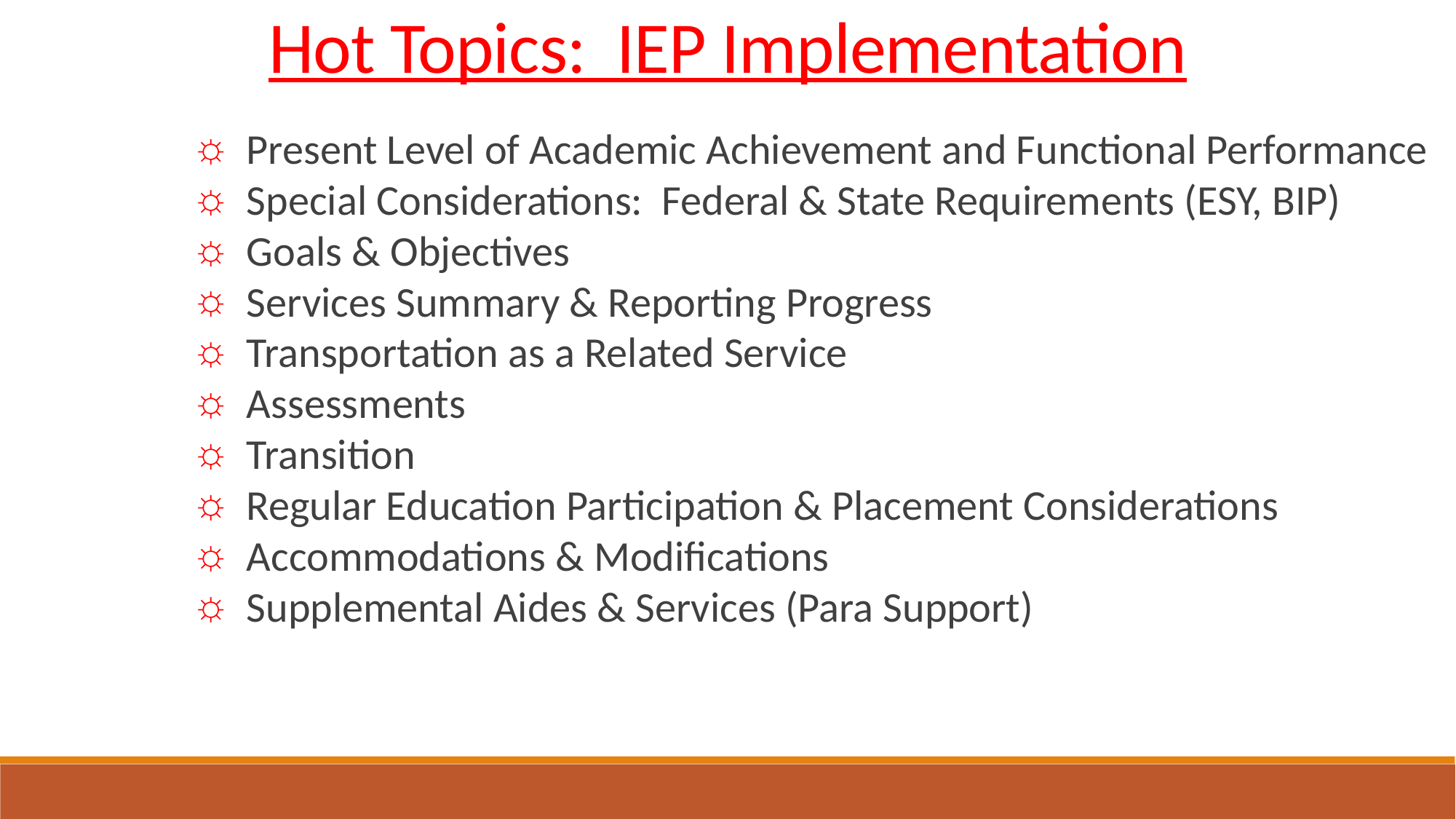

Hot Topics:  IEP Implementation
Present Level of Academic Achievement and Functional Performance
Special Considerations:  Federal & State Requirements (ESY, BIP)
Goals & Objectives
Services Summary & Reporting Progress
Transportation as a Related Service
Assessments
Transition
Regular Education Participation & Placement Considerations
Accommodations & Modifications
Supplemental Aides & Services (Para Support)